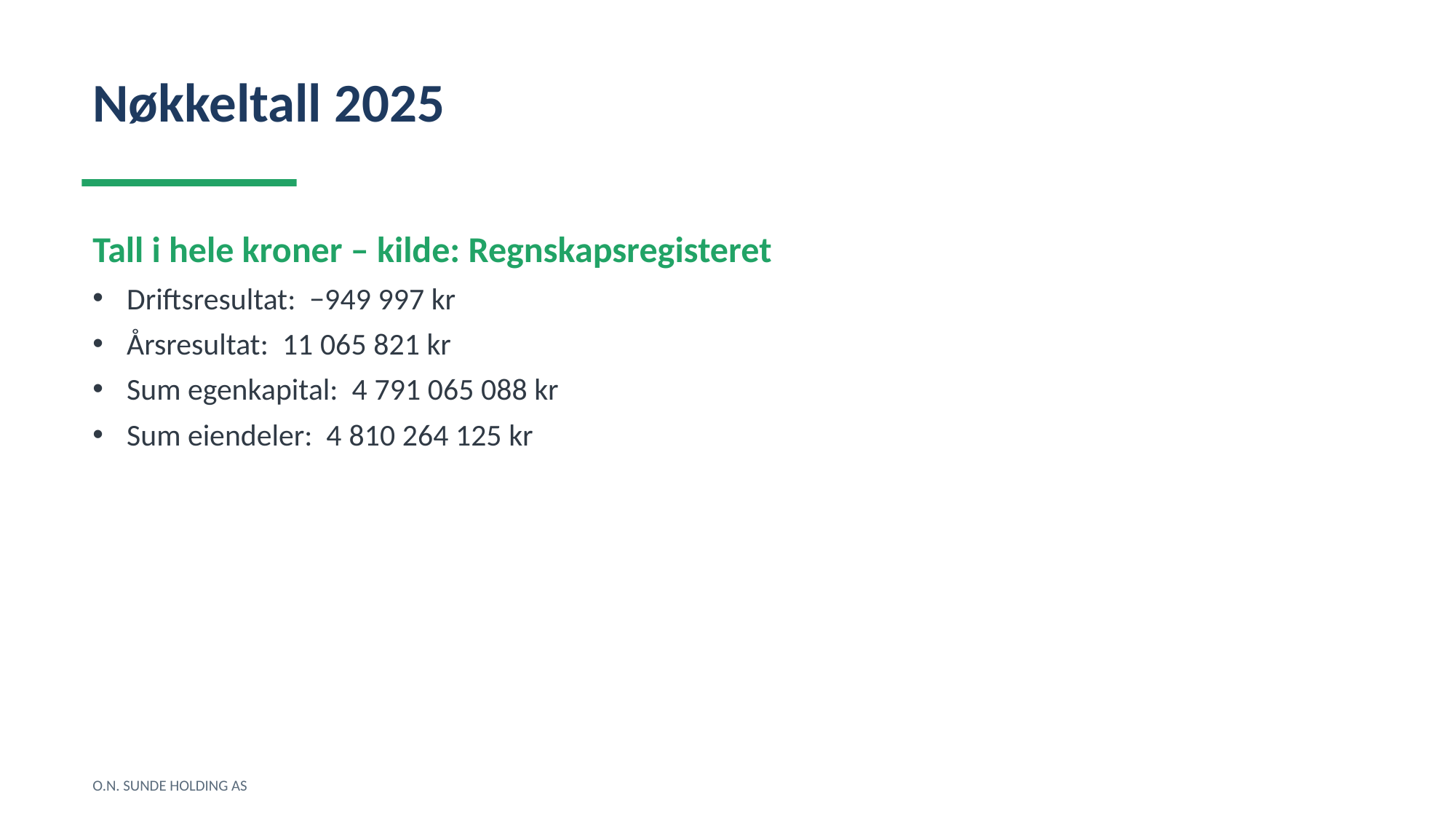

Nøkkeltall 2025

Tall i hele kroner – kilde: Regnskapsregisteret
Driftsresultat:  −949 997 kr
Årsresultat:  11 065 821 kr
Sum egenkapital:  4 791 065 088 kr
Sum eiendeler:  4 810 264 125 kr
O.N. SUNDE HOLDING AS